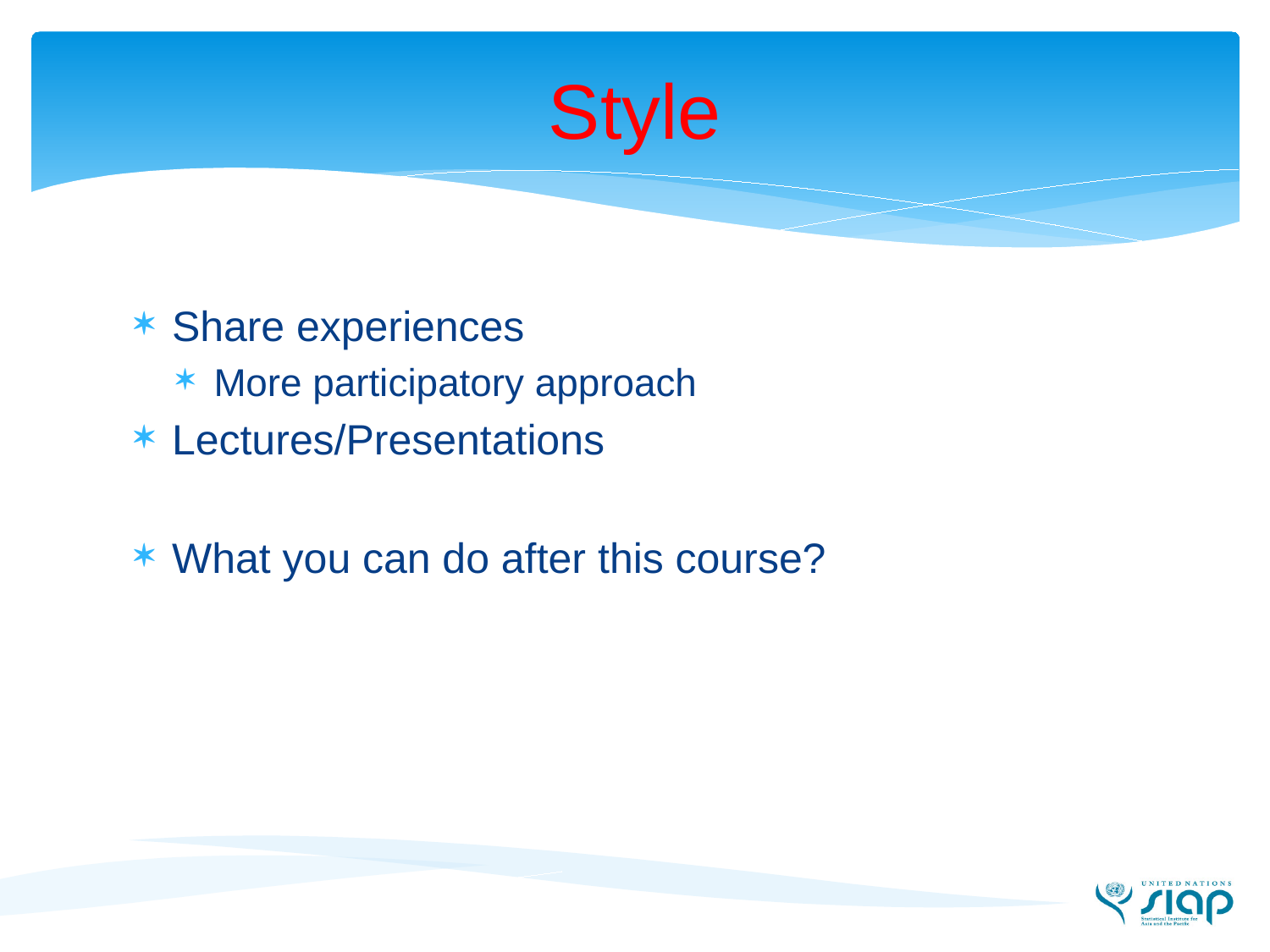

# Style
Share experiences
More participatory approach
Lectures/Presentations

What you can do after this course?